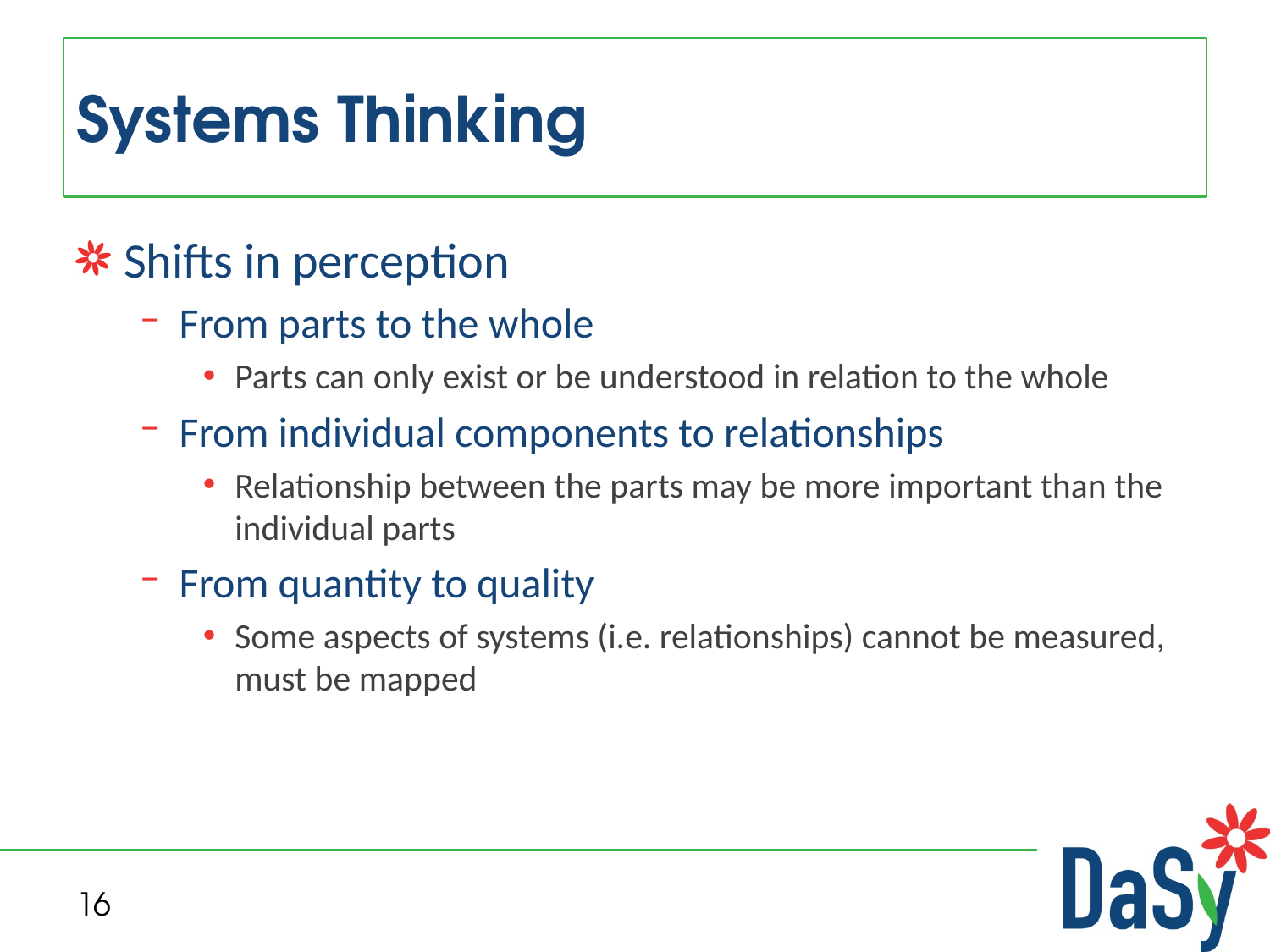

# Systems Thinking
Shifts in perception
From parts to the whole
Parts can only exist or be understood in relation to the whole
From individual components to relationships
Relationship between the parts may be more important than the individual parts
From quantity to quality
Some aspects of systems (i.e. relationships) cannot be measured, must be mapped
16